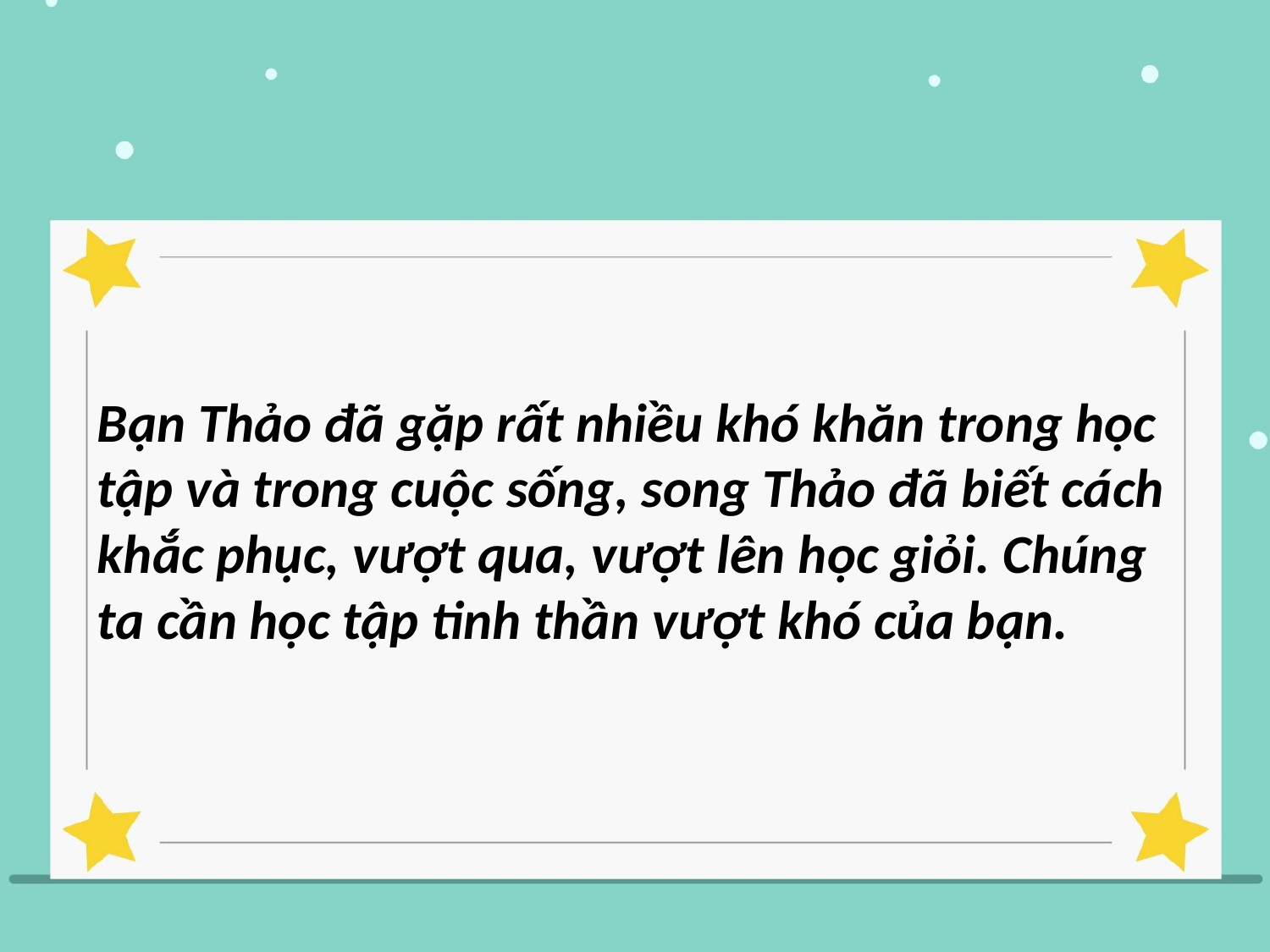

Bạn Thảo đã gặp rất nhiều khó khăn trong học tập và trong cuộc sống, song Thảo đã biết cách khắc phục, vượt qua, vượt lên học giỏi. Chúng ta cần học tập tinh thần vượt khó của bạn.